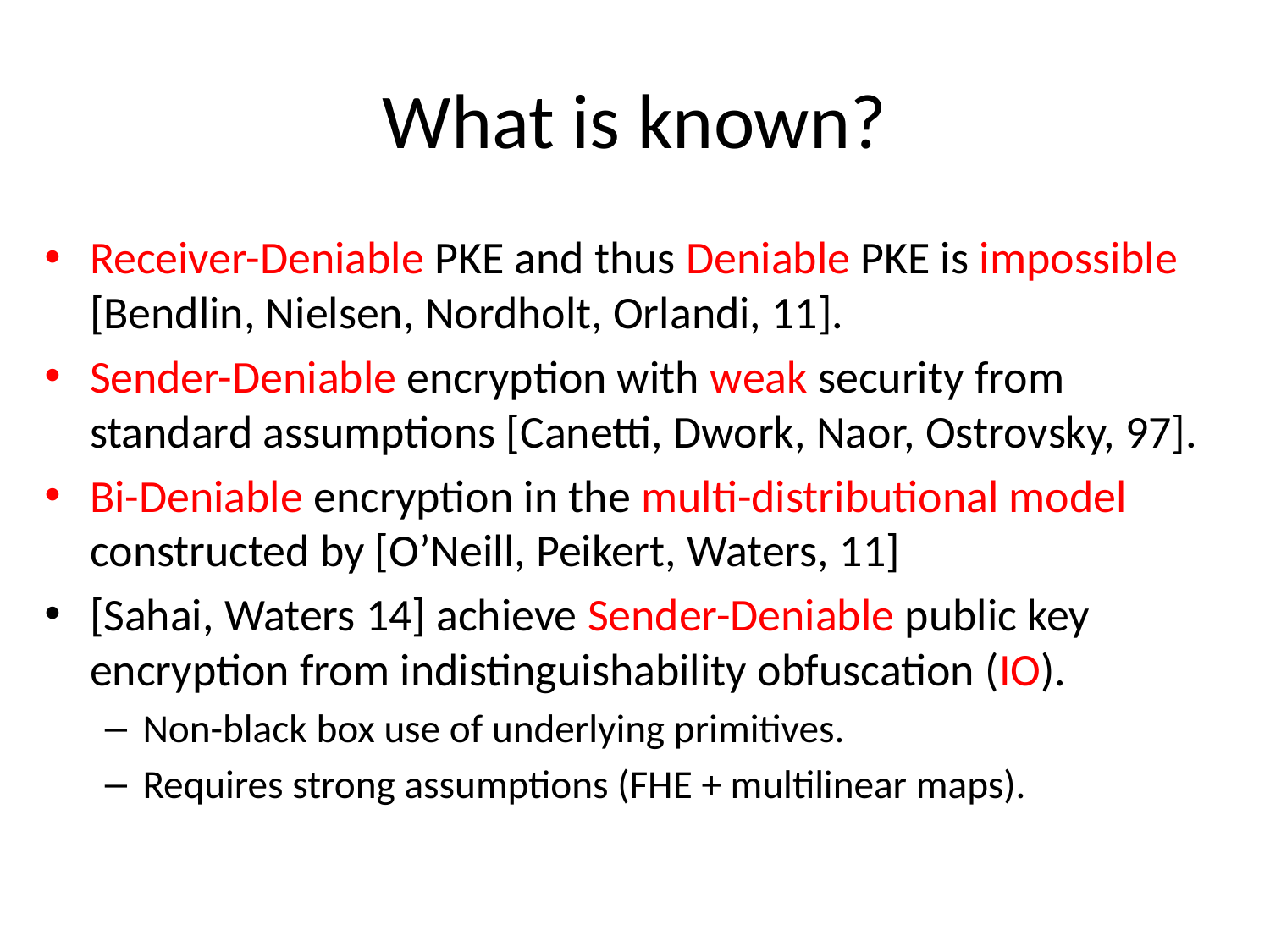

# What is known?
Receiver-Deniable PKE and thus Deniable PKE is impossible [Bendlin, Nielsen, Nordholt, Orlandi, 11].
Sender-Deniable encryption with weak security from standard assumptions [Canetti, Dwork, Naor, Ostrovsky, 97].
Bi-Deniable encryption in the multi-distributional model constructed by [O’Neill, Peikert, Waters, 11]
[Sahai, Waters 14] achieve Sender-Deniable public key encryption from indistinguishability obfuscation (IO).
Non-black box use of underlying primitives.
Requires strong assumptions (FHE + multilinear maps).